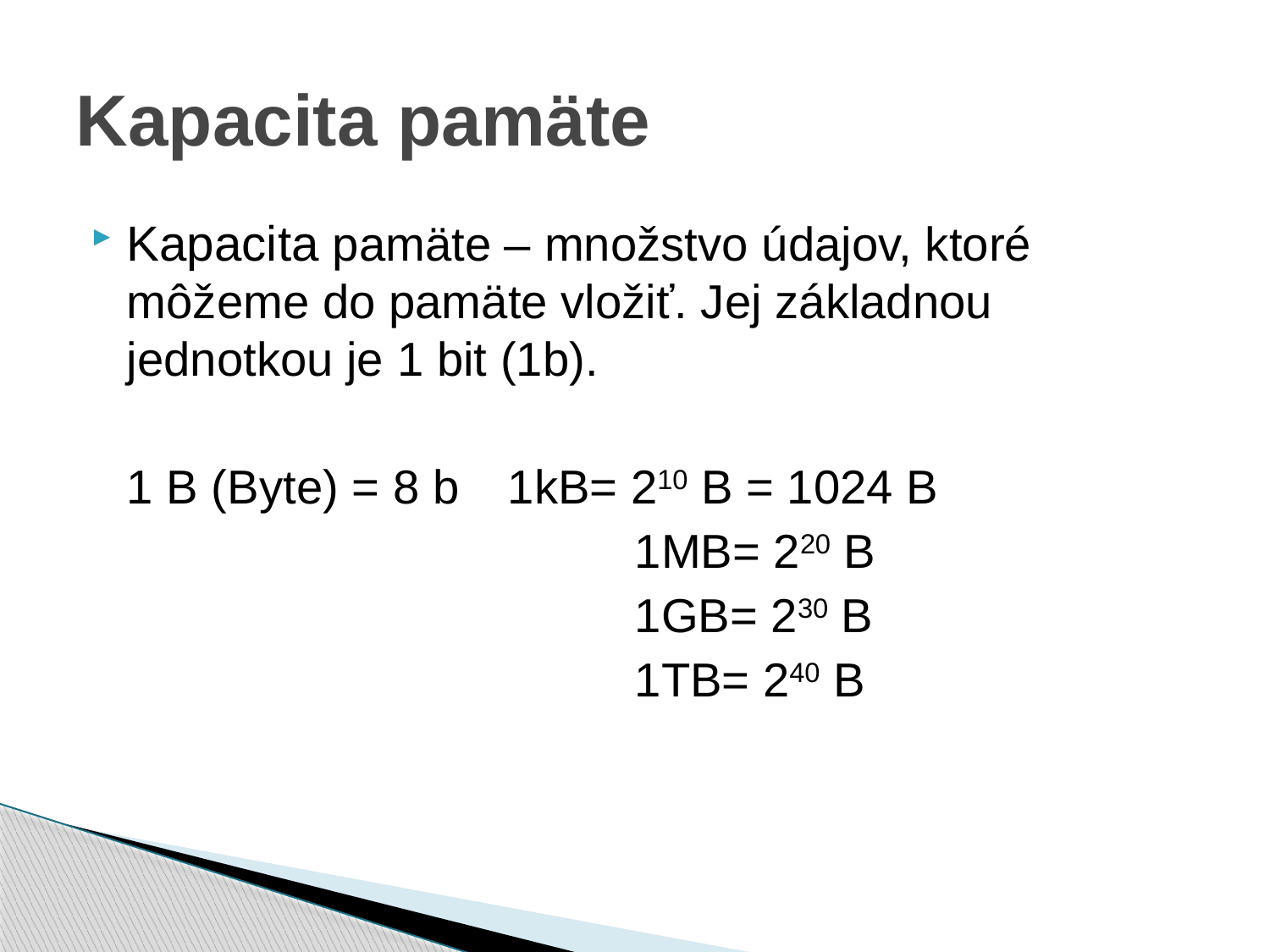

# Kapacita pamäte
Kapacita pamäte – množstvo údajov, ktoré môžeme do pamäte vložiť. Jej základnou jednotkou je 1 bit (1b).

	1 B (Byte) = 8 b	1kB= 210 B = 1024 B
					1MB= 220 B
					1GB= 230 B
					1TB= 240 B